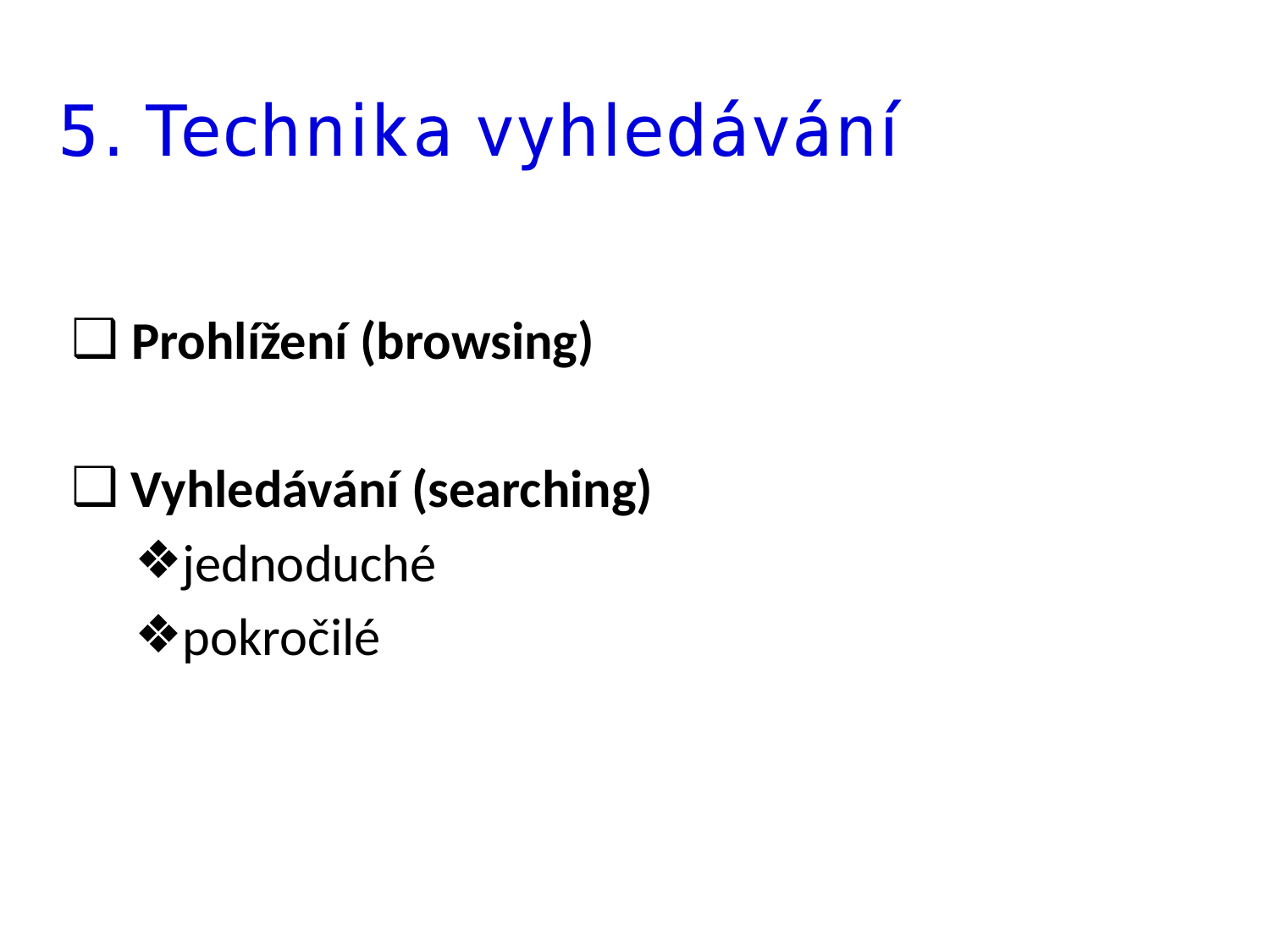

5. Technika vyhledávání
 Prohlížení (browsing)

 Vyhledávání (searching)
jednoduché
pokročilé